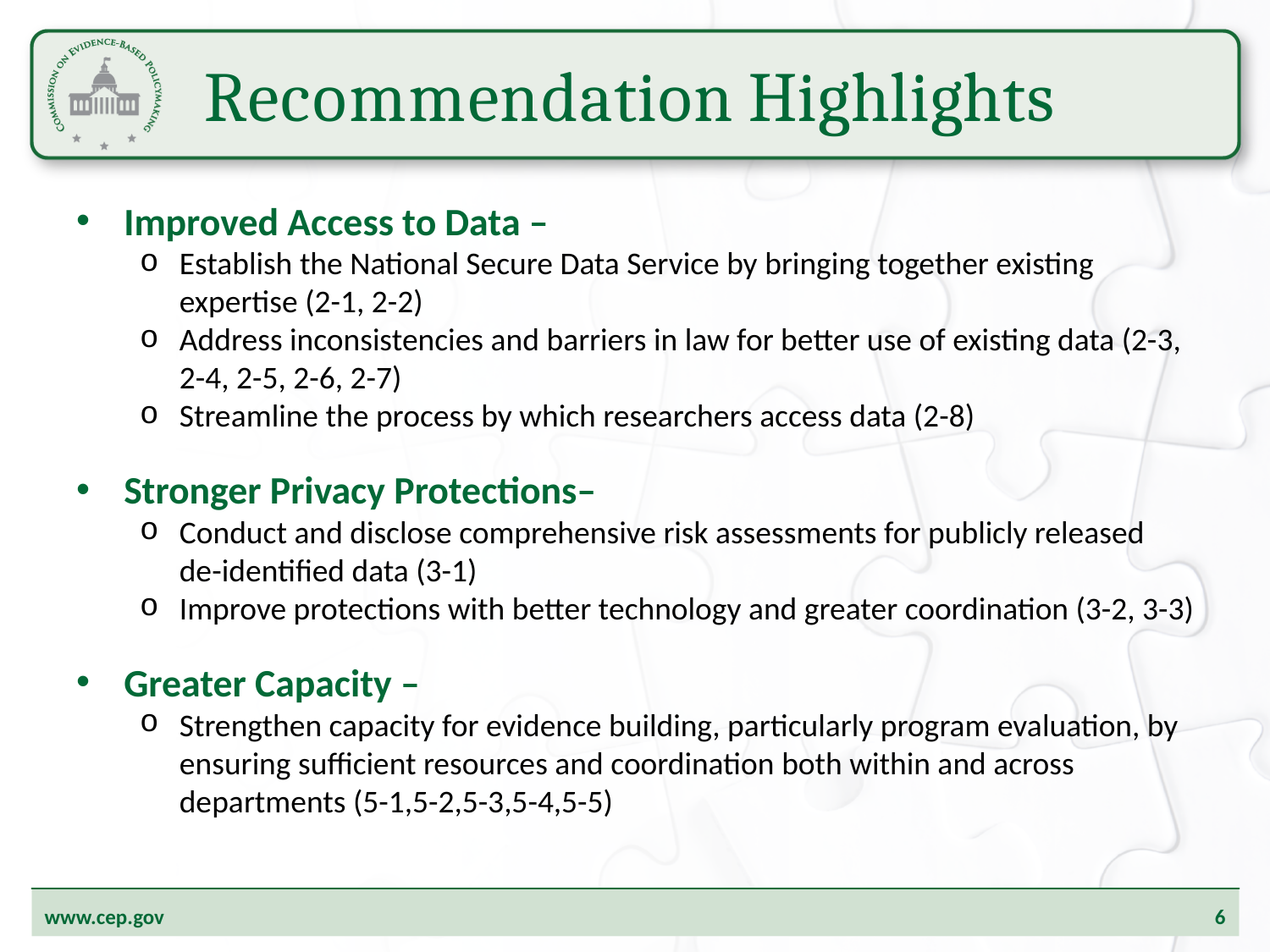

# Recommendation Highlights
Improved Access to Data –
Establish the National Secure Data Service by bringing together existing expertise (2-1, 2-2)
Address inconsistencies and barriers in law for better use of existing data (2-3, 2-4, 2-5, 2-6, 2-7)
Streamline the process by which researchers access data (2-8)
Stronger Privacy Protections–
Conduct and disclose comprehensive risk assessments for publicly released    de-identified data (3-1)
Improve protections with better technology and greater coordination (3-2, 3-3)
Greater Capacity –
Strengthen capacity for evidence building, particularly program evaluation, by ensuring sufficient resources and coordination both within and across departments (5-1,5-2,5-3,5-4,5-5)
6